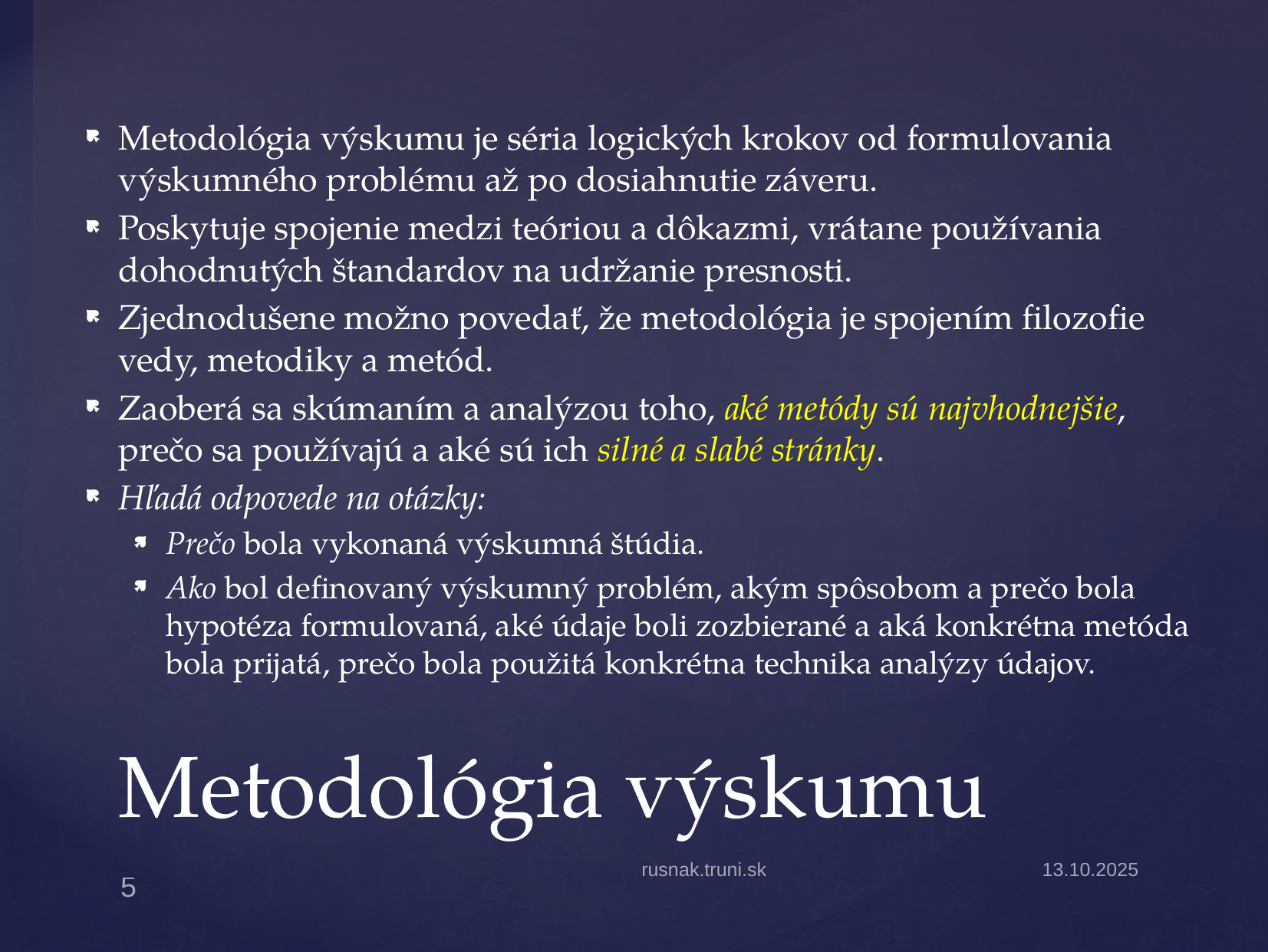

Metodológia výskumu je séria logických krokov od formulovania výskumného problému až po dosiahnutie záveru.
Poskytuje spojenie medzi teóriou a dôkazmi, vrátane používania dohodnutých štandardov na udržanie presnosti.
Zjednodušene možno povedať, že metodológia je spojením filozofie vedy, metodiky a metód.
Zaoberá sa skúmaním a analýzou toho, aké metódy sú najvhodnejšie, prečo sa používajú a aké sú ich silné a slabé stránky.
Hľadá odpovede na otázky:
Prečo bola vykonaná výskumná štúdia.
Ako bol definovaný výskumný problém, akým spôsobom a prečo bola hypotéza formulovaná, aké údaje boli zozbierané a aká konkrétna metóda bola prijatá, prečo bola použitá konkrétna technika analýzy údajov.
# Metodológia výskumu
rusnak.truni.sk
13.10.2025
5